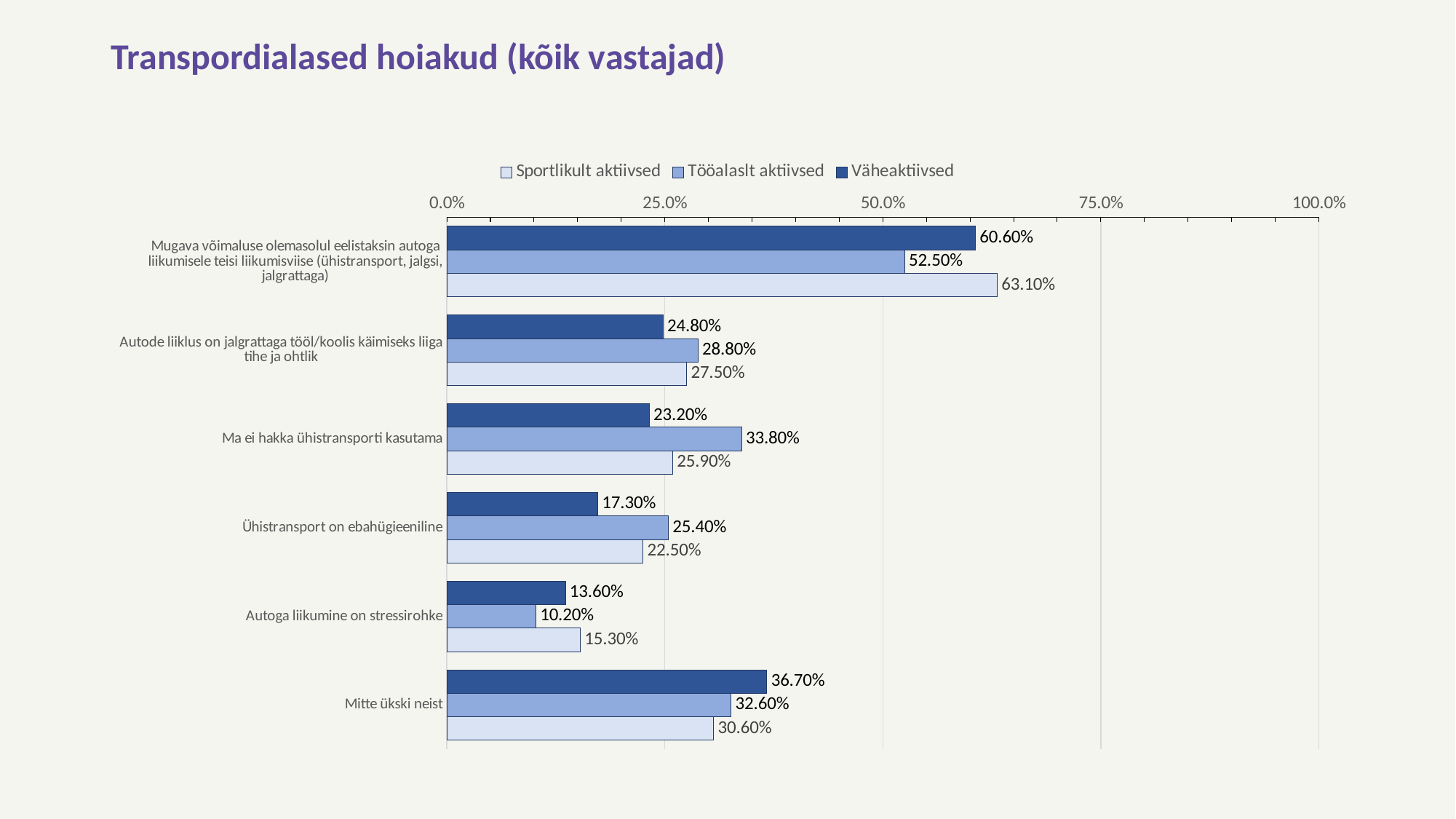

# Transpordialased hoiakud (kõik vastajad)

### Chart

| Category | Väheaktiivsed | Tööalaslt aktiivsed | Sportlikult aktiivsed |
|---|---|---|---|
| Mugava võimaluse olemasolul eelistaksin autoga liikumisele teisi liikumisviise (ühistransport, jalgsi, jalgrattaga) | 0.606 | 0.525 | 0.631 |
| Autode liiklus on jalgrattaga tööl/koolis käimiseks liiga tihe ja ohtlik | 0.248 | 0.288 | 0.275 |
| Ma ei hakka ühistransporti kasutama | 0.232 | 0.338 | 0.259 |
| Ühistransport on ebahügieeniline | 0.173 | 0.254 | 0.225 |
| Autoga liikumine on stressirohke | 0.136 | 0.102 | 0.153 |
| Mitte ükski neist | 0.367 | 0.326 | 0.306 |